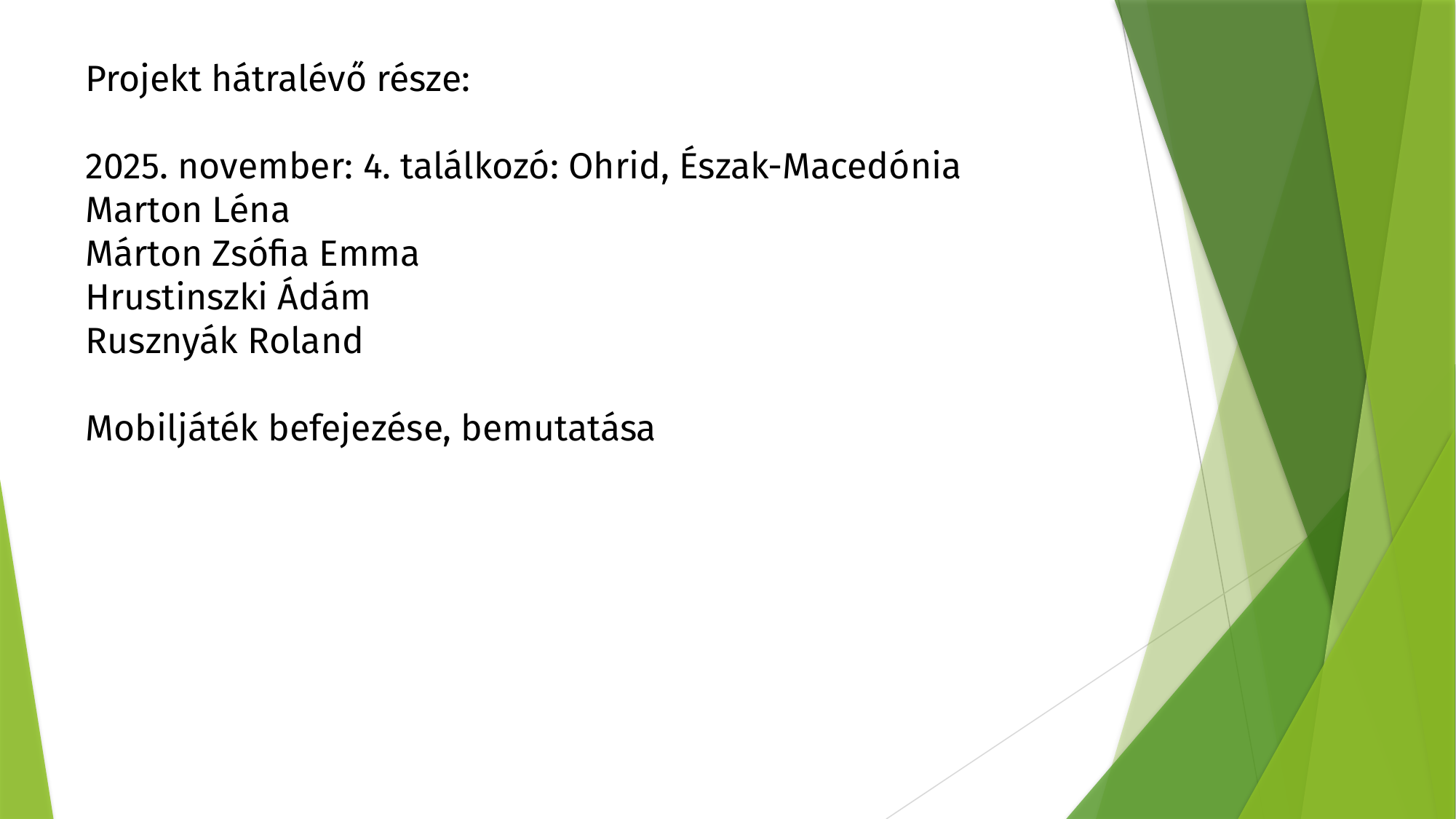

Projekt hátralévő része:

2025. november: 4. találkozó: Ohrid, Észak-Macedónia
Marton Léna
Márton Zsófia Emma
Hrustinszki Ádám
Rusznyák Roland

Mobiljáték befejezése, bemutatása